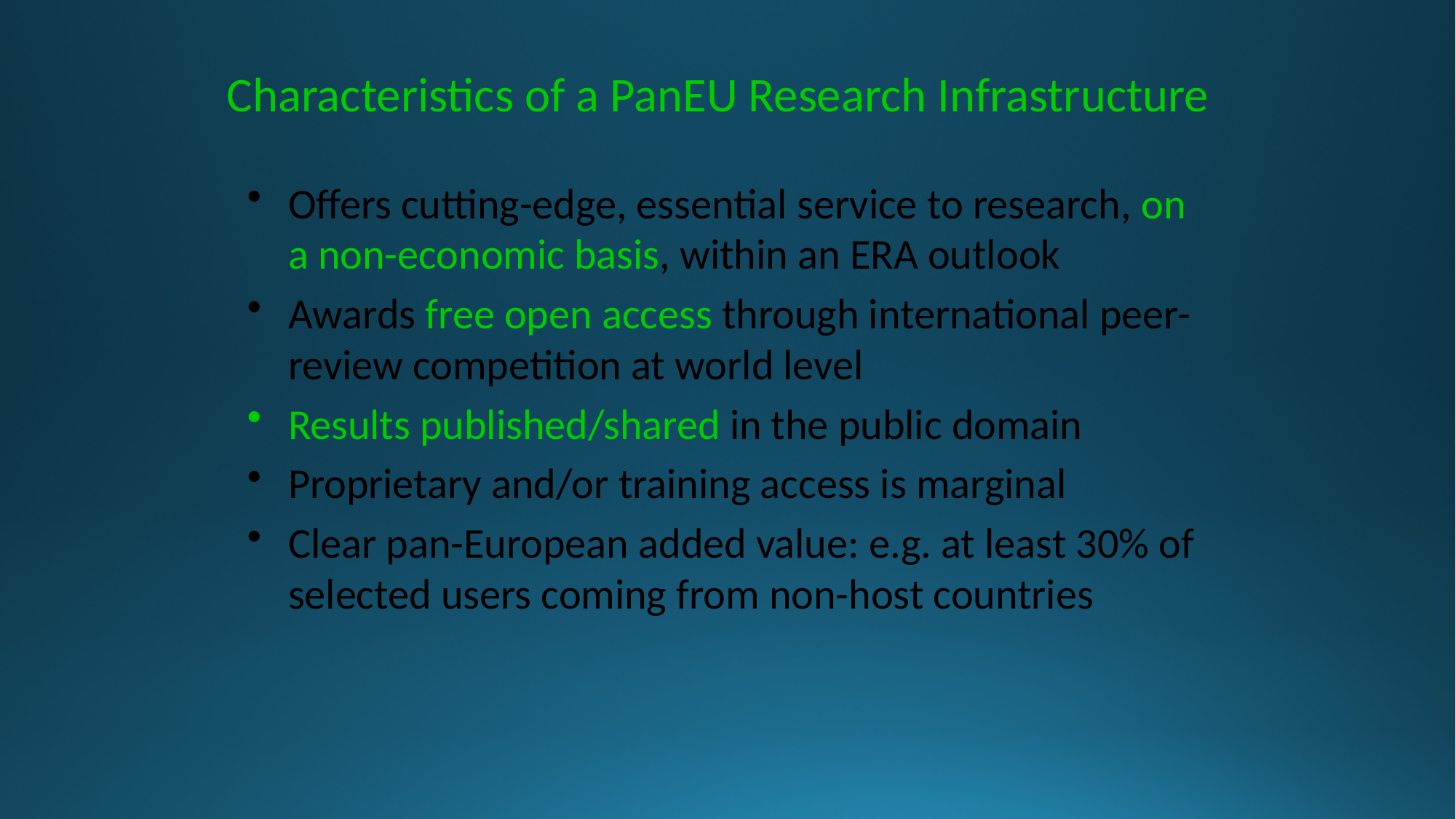

Characteristics of a PanEU Research Infrastructure
Offers cutting-edge, essential service to research, on a non-economic basis, within an ERA outlook
Awards free open access through international peer-review competition at world level
Results published/shared in the public domain
Proprietary and/or training access is marginal
Clear pan-European added value: e.g. at least 30% of selected users coming from non-host countries